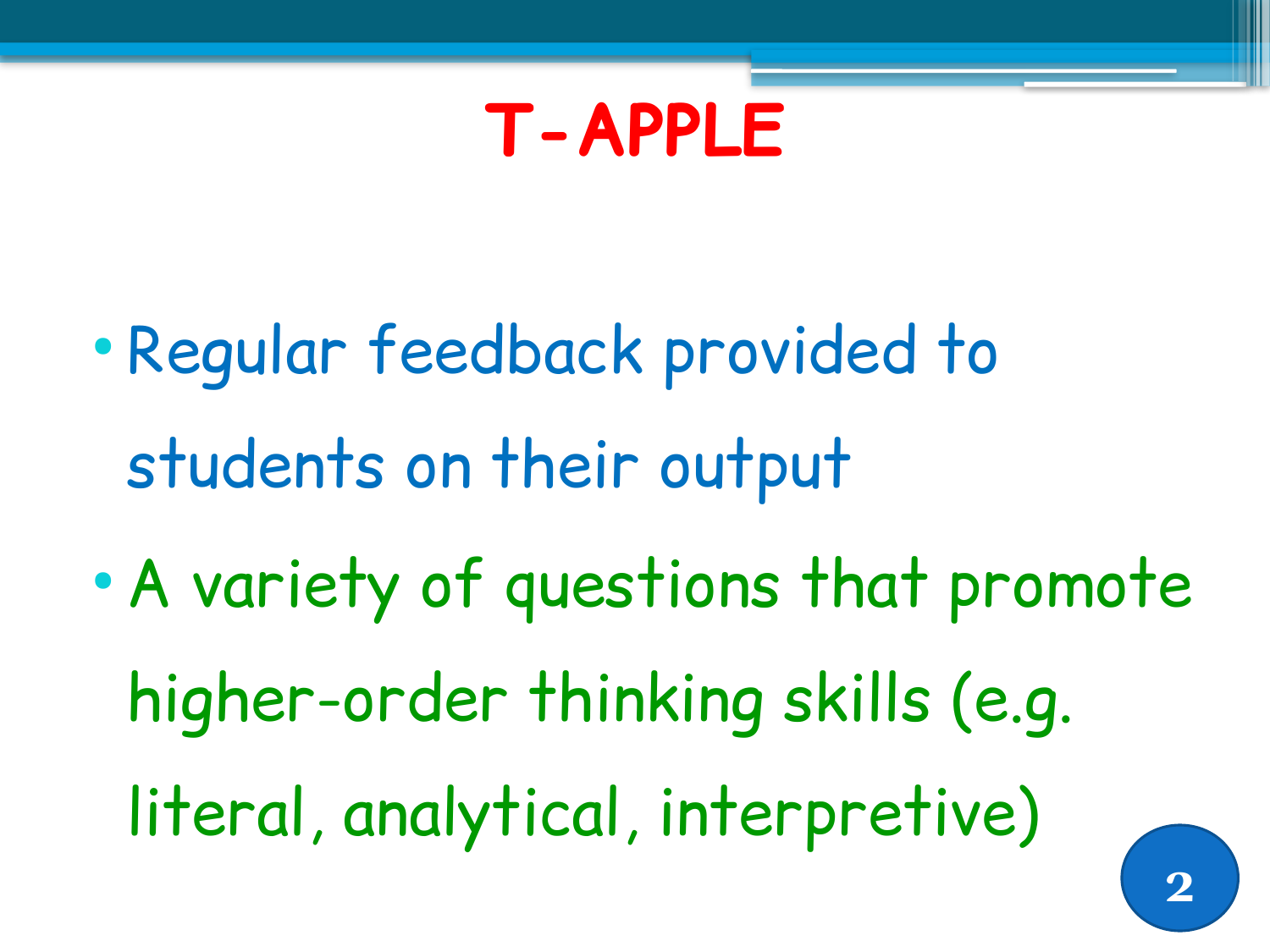

# T-APPLE
Regular feedback provided to students on their output
A variety of questions that promote higher-order thinking skills (e.g. literal, analytical, interpretive)

2